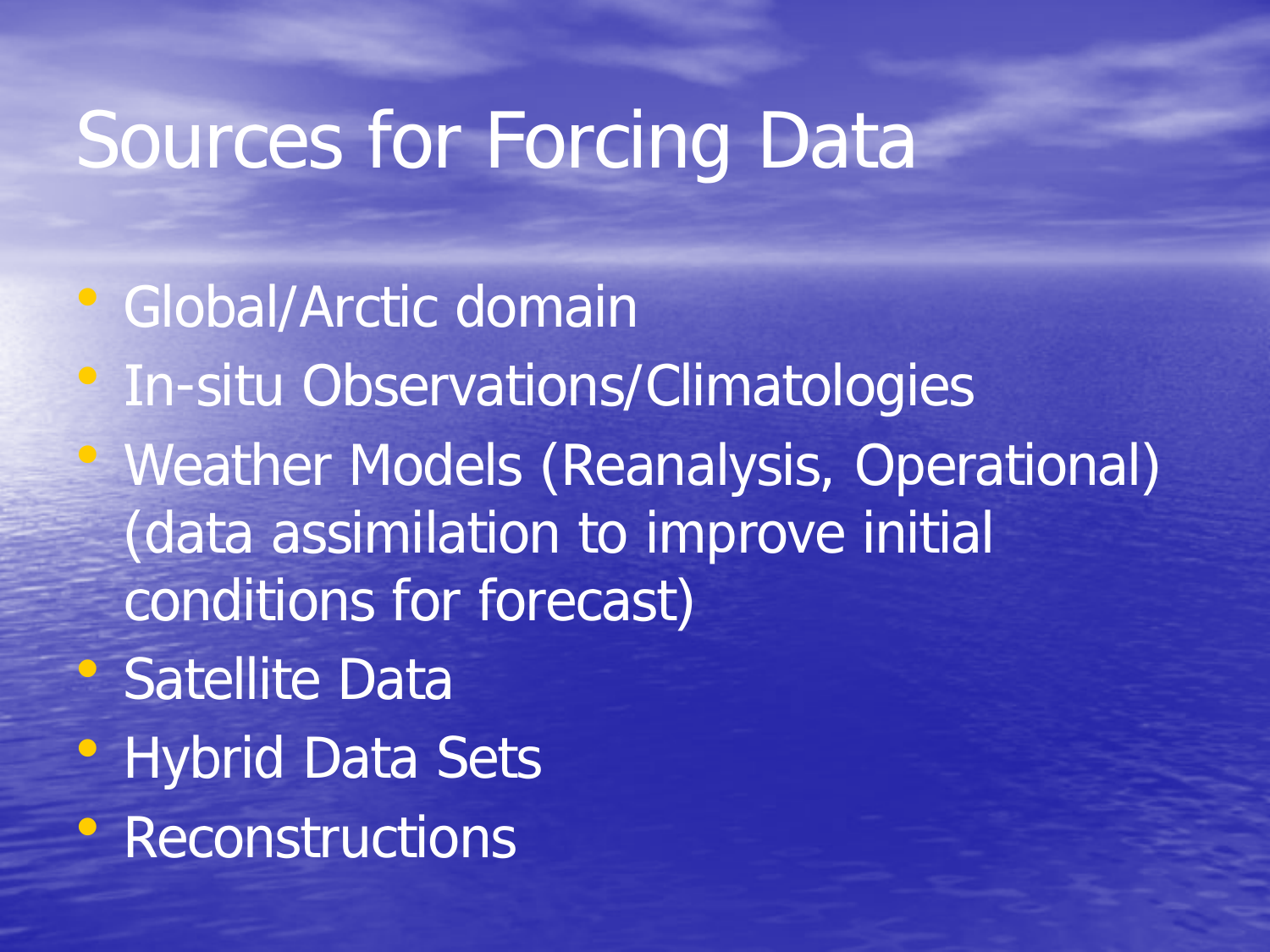

# Sources for Forcing Data
Global/Arctic domain
In-situ Observations/Climatologies
Weather Models (Reanalysis, Operational) (data assimilation to improve initial conditions for forecast)
Satellite Data
Hybrid Data Sets
Reconstructions